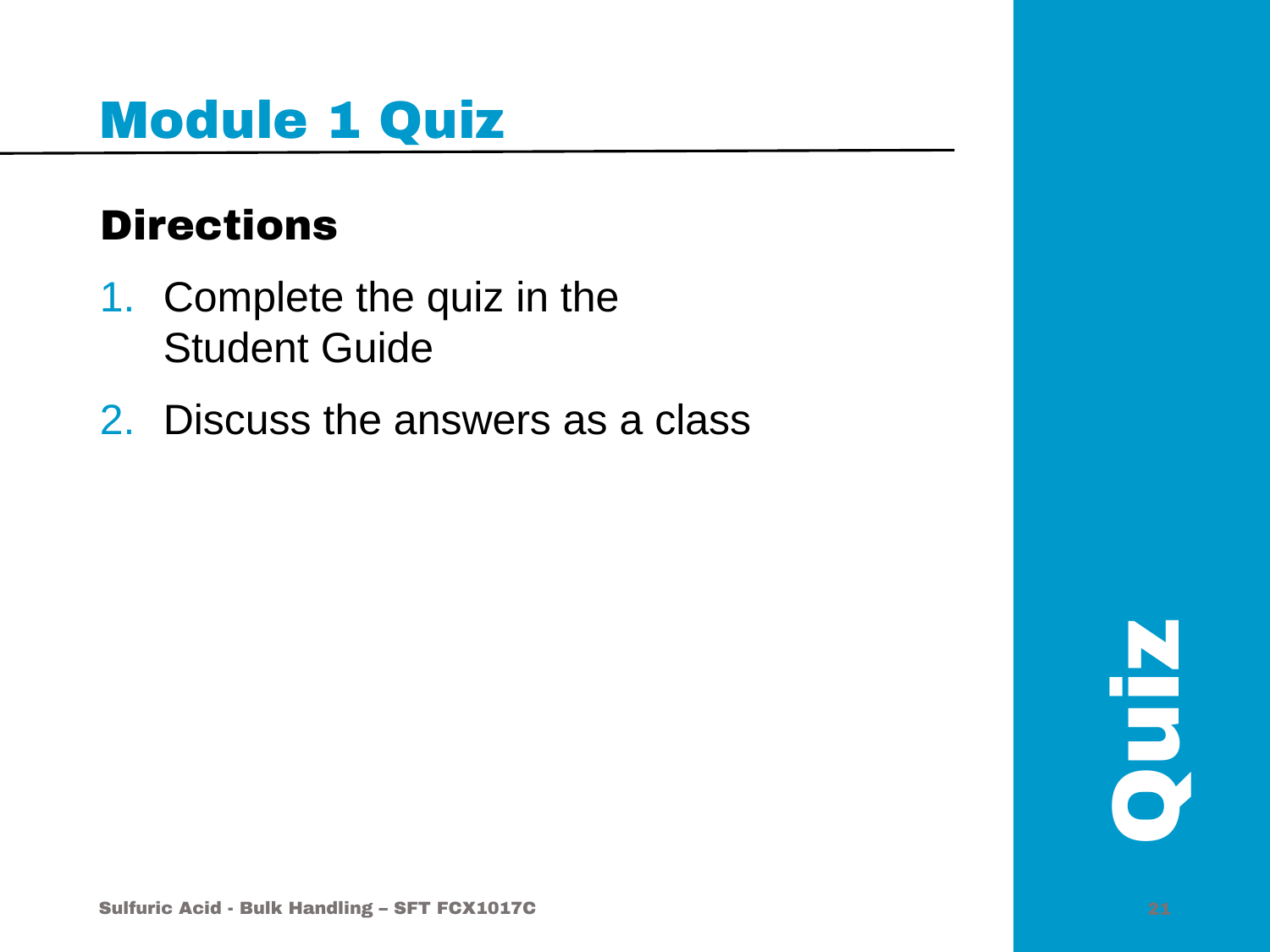

Module 1 Quiz
Directions
Complete the quiz in the
Student Guide
Discuss the answers as a class
Quiz
Sulfuric Acid - Bulk Handling – SFT FCX1017C
	21